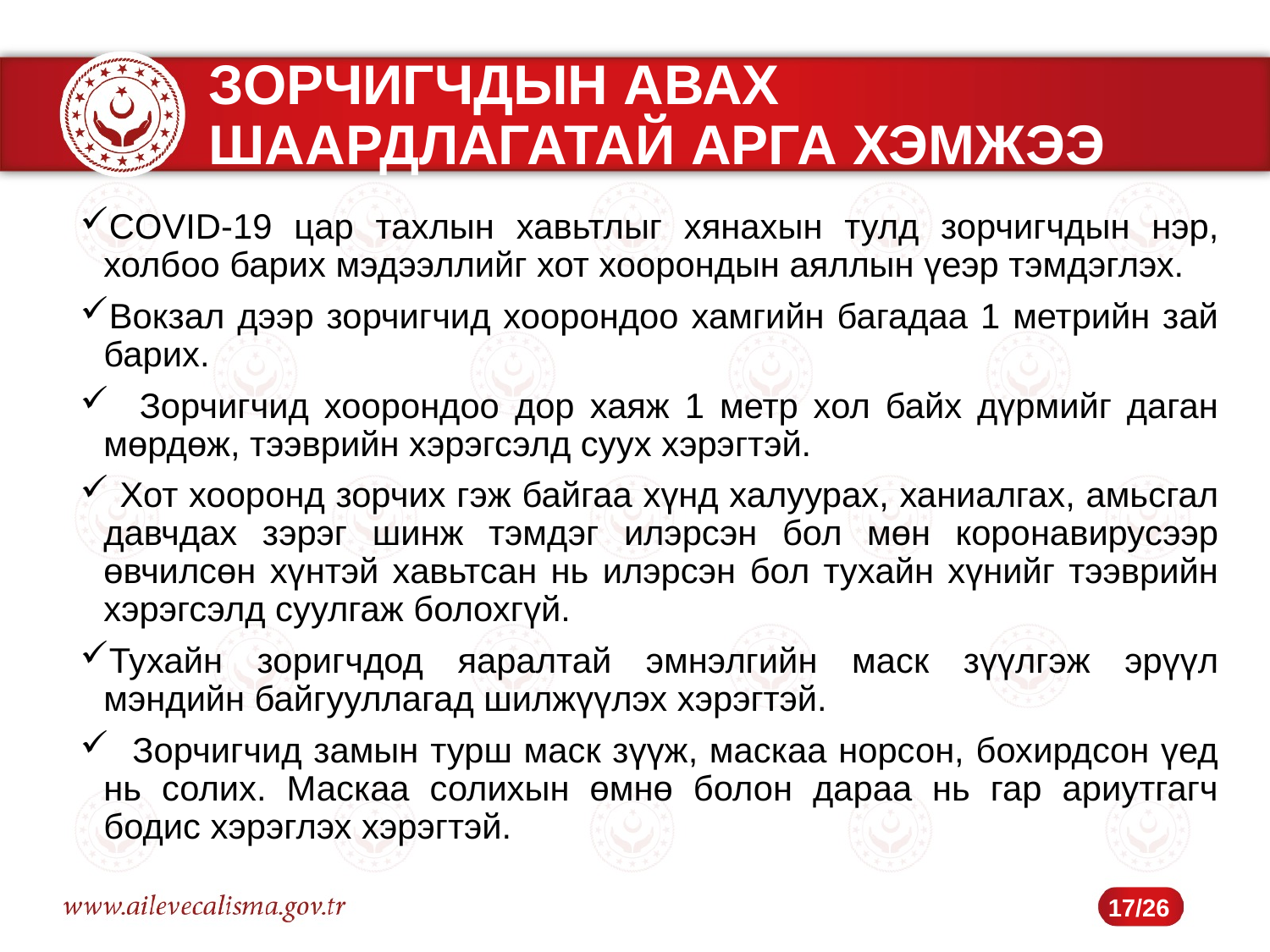

# ЗОРЧИГЧДЫН АВАХ ШААРДЛАГАТАЙ АРГА ХЭМЖЭЭ
COVID-19 цар тахлын хавьтлыг хянахын тулд зорчигчдын нэр, холбоо барих мэдээллийг хот хоорондын аяллын үеэр тэмдэглэх.
Вокзал дээр зорчигчид хоорондоо хамгийн багадаа 1 метрийн зай барих.
  Зорчигчид хоорондоо дор хаяж 1 метр хол байх дүрмийг даган мөрдөж, тээврийн хэрэгсэлд суух хэрэгтэй.
 Хот хооронд зорчих гэж байгаа хүнд халуурах, ханиалгах, амьсгал давчдах зэрэг шинж тэмдэг илэрсэн бол мөн коронавирусээр өвчилсөн хүнтэй хавьтсан нь илэрсэн бол тухайн хүнийг тээврийн хэрэгсэлд суулгаж болохгүй.
Тухайн зоригчдод яаралтай эмнэлгийн маск зүүлгэж эрүүл мэндийн байгууллагад шилжүүлэх хэрэгтэй.
  Зорчигчид замын турш маск зүүж, маскаа норсон, бохирдсон үед нь солих. Маскаа солихын өмнө болон дараа нь гар ариутгагч бодис хэрэглэх хэрэгтэй.
17/26